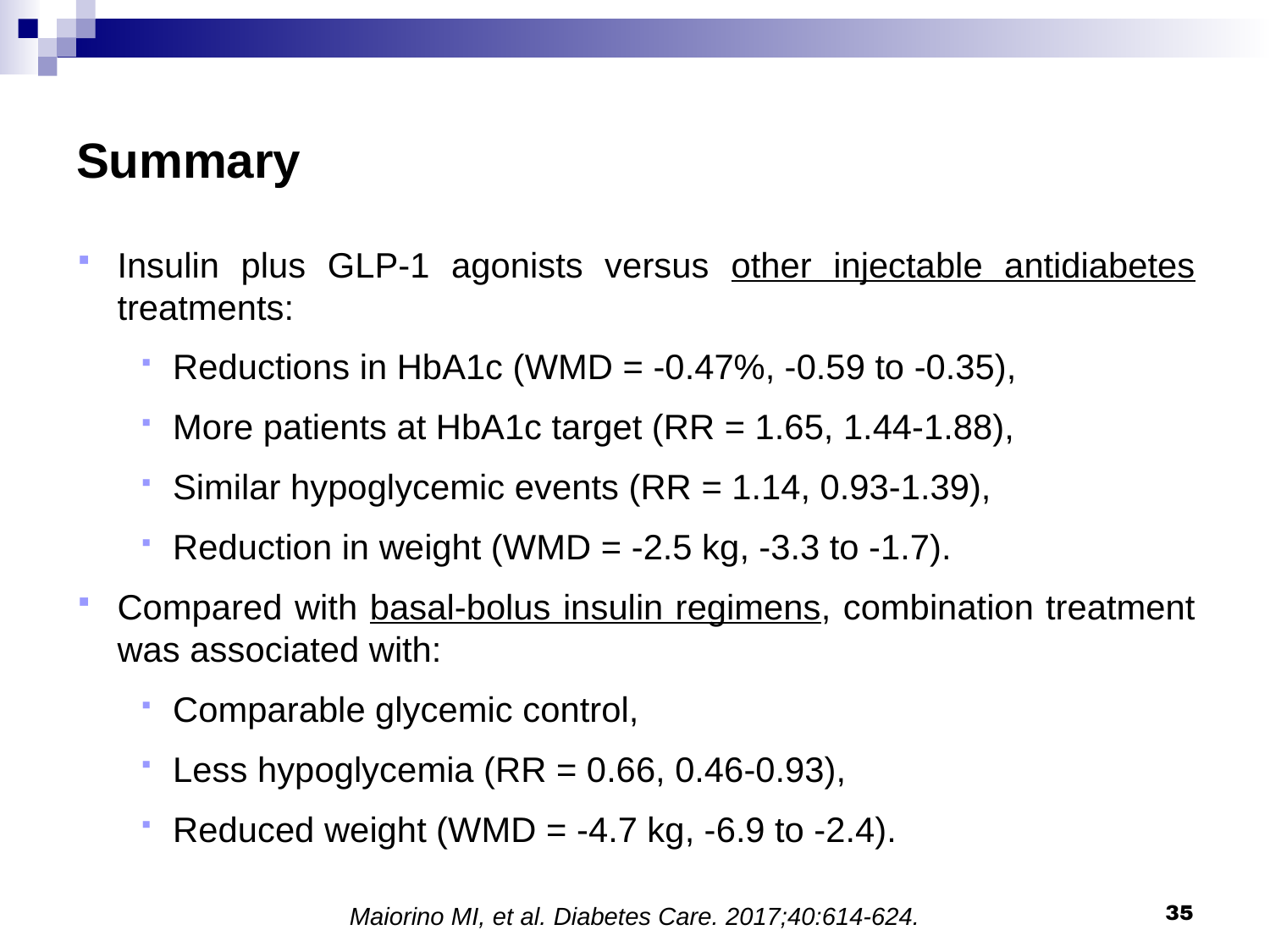

# Summary
Insulin plus GLP-1 agonists versus other injectable antidiabetes treatments:
Reductions in HbA1c (WMD = -0.47%, -0.59 to -0.35),
More patients at HbA1c target (RR = 1.65, 1.44-1.88),
Similar hypoglycemic events (RR = 1.14, 0.93-1.39),
Reduction in weight (WMD = -2.5 kg, -3.3 to -1.7).
Compared with basal-bolus insulin regimens, combination treatment was associated with:
Comparable glycemic control,
Less hypoglycemia (RR = 0.66, 0.46-0.93),
Reduced weight (WMD = -4.7 kg, -6.9 to -2.4).
35
Maiorino MI, et al. Diabetes Care. 2017;40:614-624.